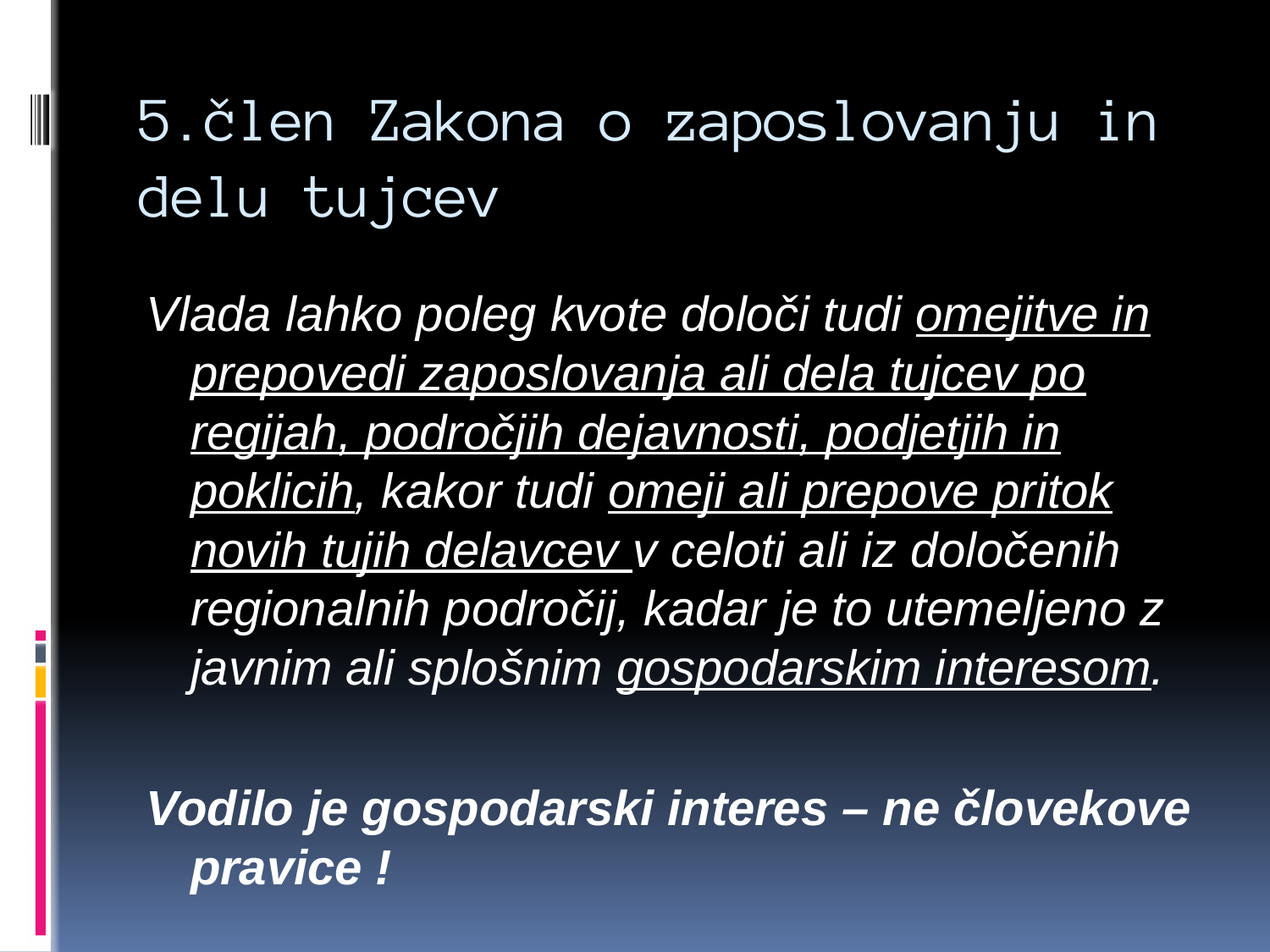

# 5.člen Zakona o zaposlovanju in delu tujcev
Vlada lahko poleg kvote določi tudi omejitve in prepovedi zaposlovanja ali dela tujcev po regijah, področjih dejavnosti, podjetjih in poklicih, kakor tudi omeji ali prepove pritok novih tujih delavcev v celoti ali iz določenih regionalnih področij, kadar je to utemeljeno z javnim ali splošnim gospodarskim interesom.

Vodilo je gospodarski interes – ne človekove pravice !